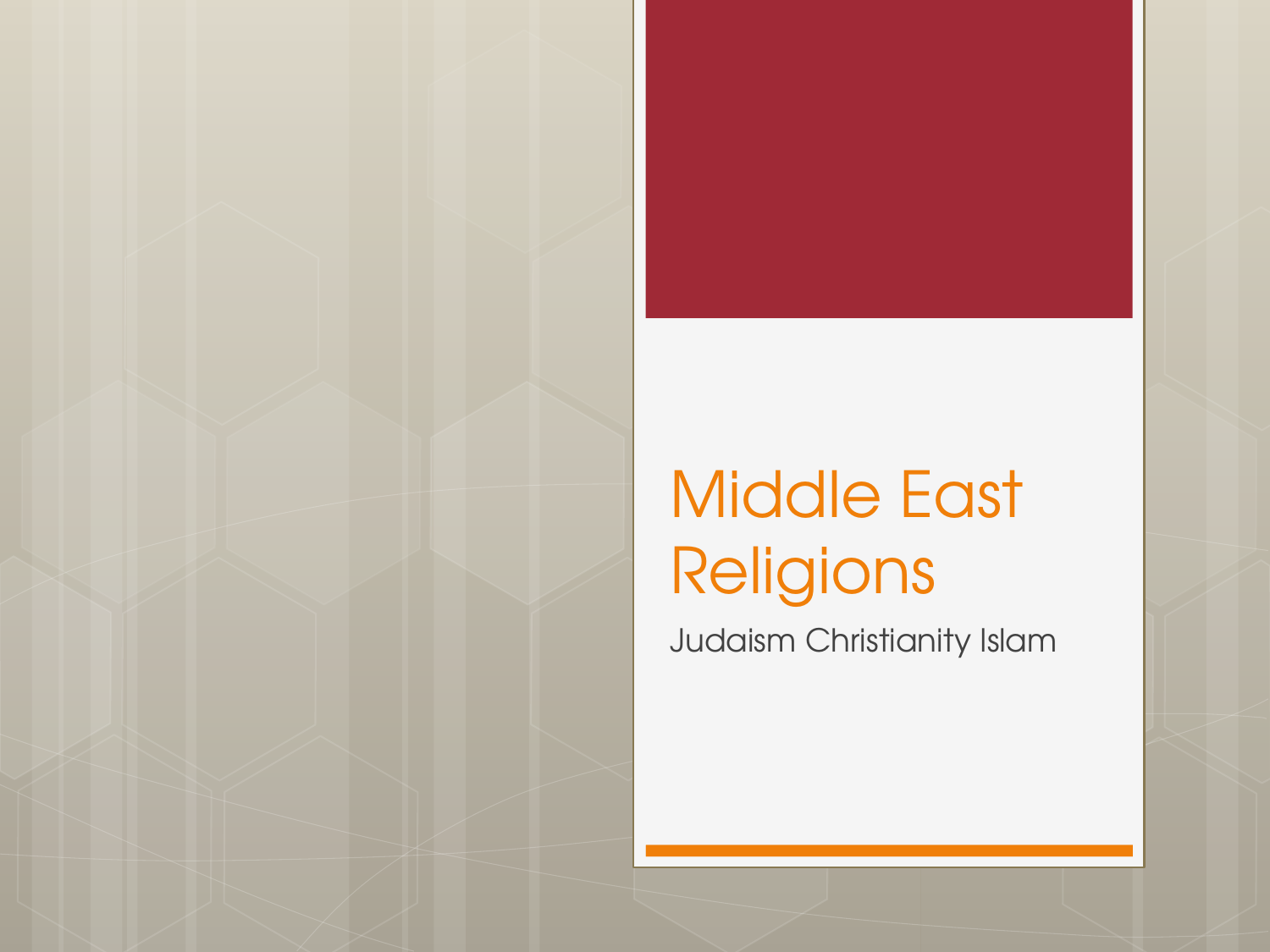

# Middle East Religions
Judaism Christianity Islam